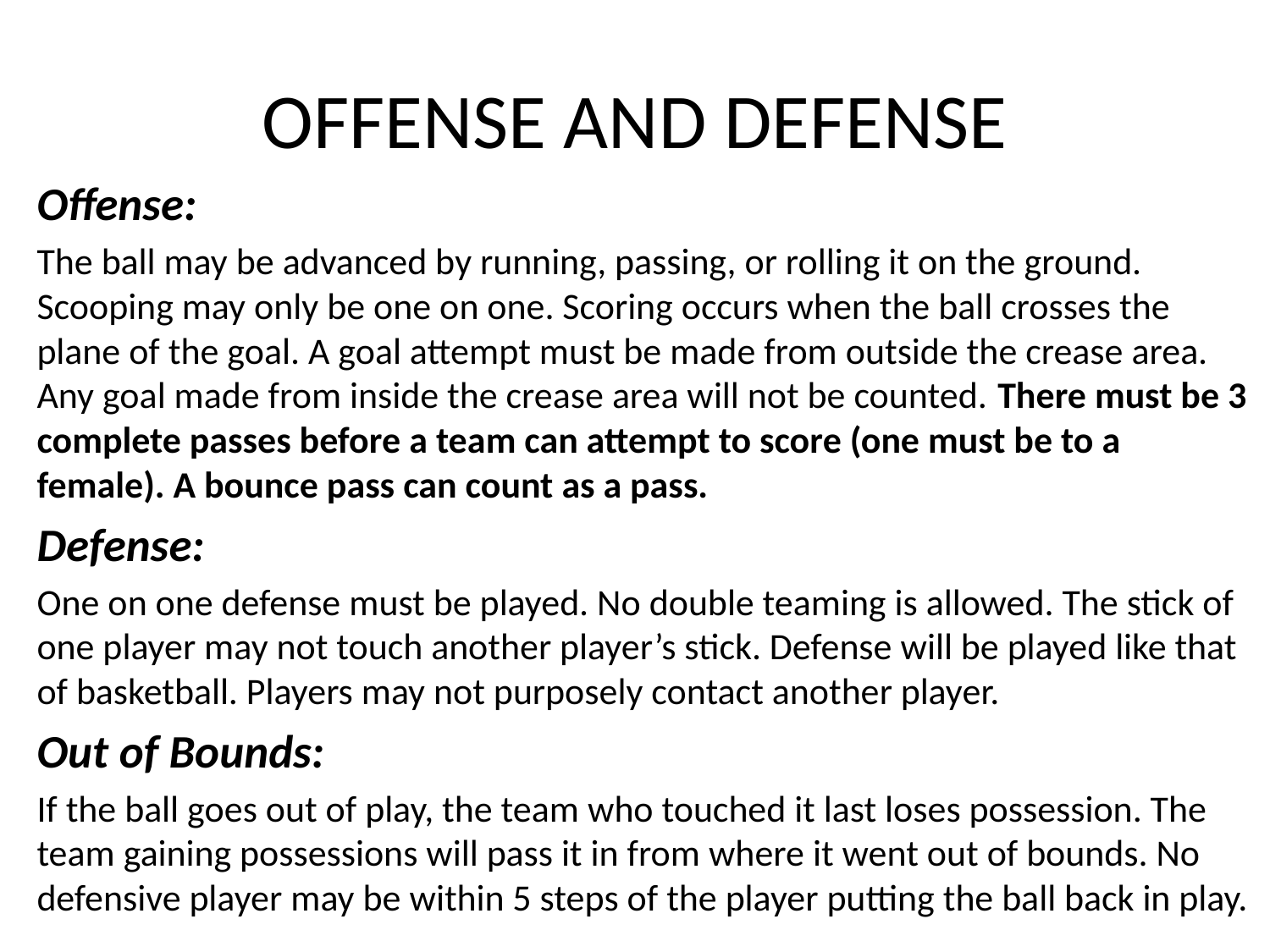

# OFFENSE AND DEFENSE
Offense:
The ball may be advanced by running, passing, or rolling it on the ground. Scooping may only be one on one. Scoring occurs when the ball crosses the plane of the goal. A goal attempt must be made from outside the crease area. Any goal made from inside the crease area will not be counted. There must be 3 complete passes before a team can attempt to score (one must be to a female). A bounce pass can count as a pass.
Defense:
One on one defense must be played. No double teaming is allowed. The stick of one player may not touch another player’s stick. Defense will be played like that of basketball. Players may not purposely contact another player.
Out of Bounds:
If the ball goes out of play, the team who touched it last loses possession. The team gaining possessions will pass it in from where it went out of bounds. No defensive player may be within 5 steps of the player putting the ball back in play.